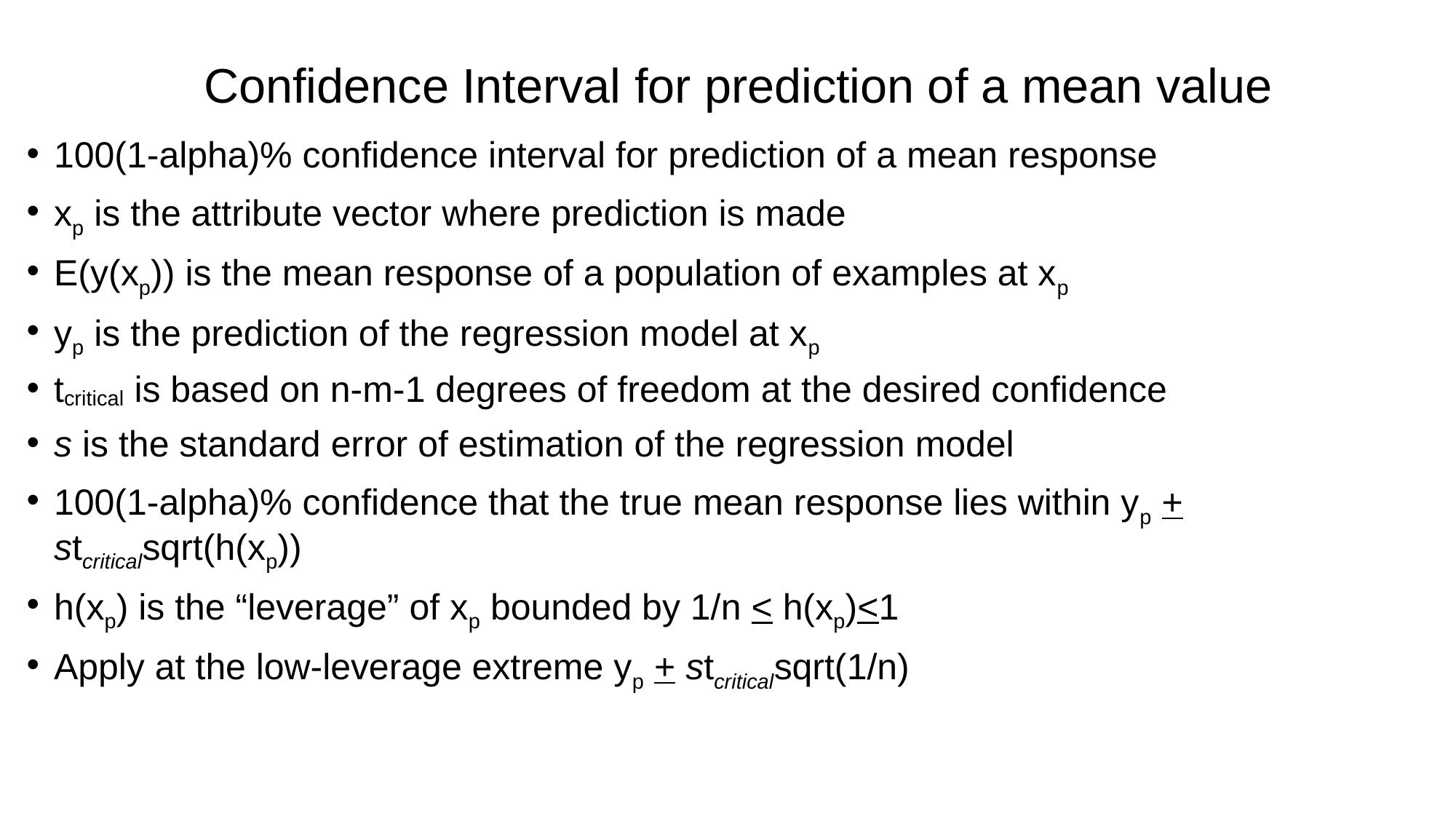

# Confidence Interval for prediction of a mean value
100(1-alpha)% confidence interval for prediction of a mean response
xp is the attribute vector where prediction is made
E(y(xp)) is the mean response of a population of examples at xp
yp is the prediction of the regression model at xp
tcritical is based on n-m-1 degrees of freedom at the desired confidence
s is the standard error of estimation of the regression model
100(1-alpha)% confidence that the true mean response lies within yp + stcriticalsqrt(h(xp))
h(xp) is the “leverage” of xp bounded by 1/n < h(xp)<1
Apply at the low-leverage extreme yp + stcriticalsqrt(1/n)

Discovering Knowledge in Data: Data Mining Methods and Models, By Daniel T. Larose. Copyright 2005 John Wiley & Sons, Inc.
48